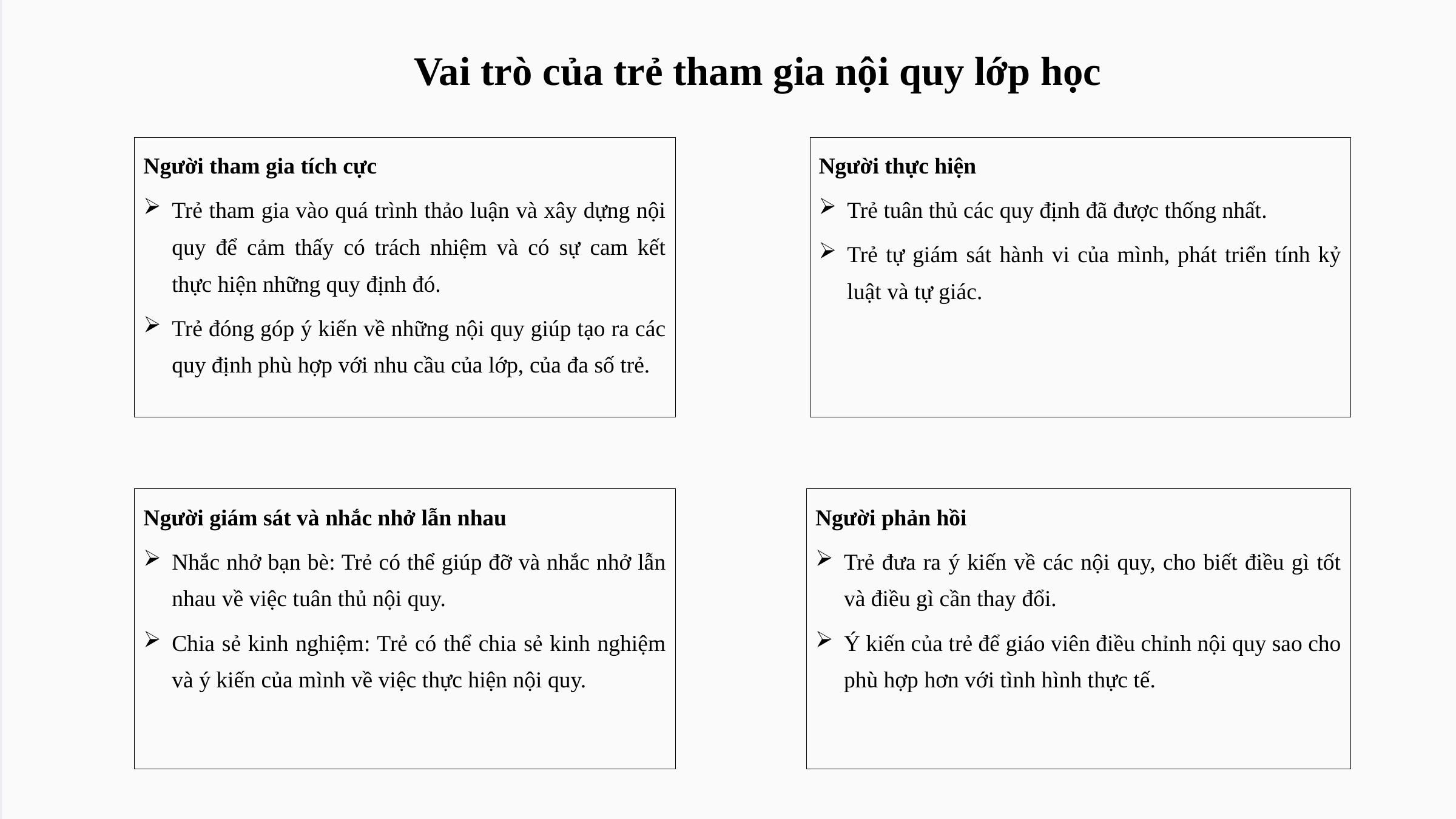

Vai trò của trẻ tham gia nội quy lớp học
Người thực hiện
Trẻ tuân thủ các quy định đã được thống nhất.
Trẻ tự giám sát hành vi của mình, phát triển tính kỷ luật và tự giác.

Người tham gia tích cực
Trẻ tham gia vào quá trình thảo luận và xây dựng nội quy để cảm thấy có trách nhiệm và có sự cam kết thực hiện những quy định đó.
Trẻ đóng góp ý kiến về những nội quy giúp tạo ra các quy định phù hợp với nhu cầu của lớp, của đa số trẻ.

Người giám sát và nhắc nhở lẫn nhau
Nhắc nhở bạn bè: Trẻ có thể giúp đỡ và nhắc nhở lẫn nhau về việc tuân thủ nội quy.
Chia sẻ kinh nghiệm: Trẻ có thể chia sẻ kinh nghiệm và ý kiến của mình về việc thực hiện nội quy.

Người phản hồi
Trẻ đưa ra ý kiến về các nội quy, cho biết điều gì tốt và điều gì cần thay đổi.
Ý kiến của trẻ để giáo viên điều chỉnh nội quy sao cho phù hợp hơn với tình hình thực tế.